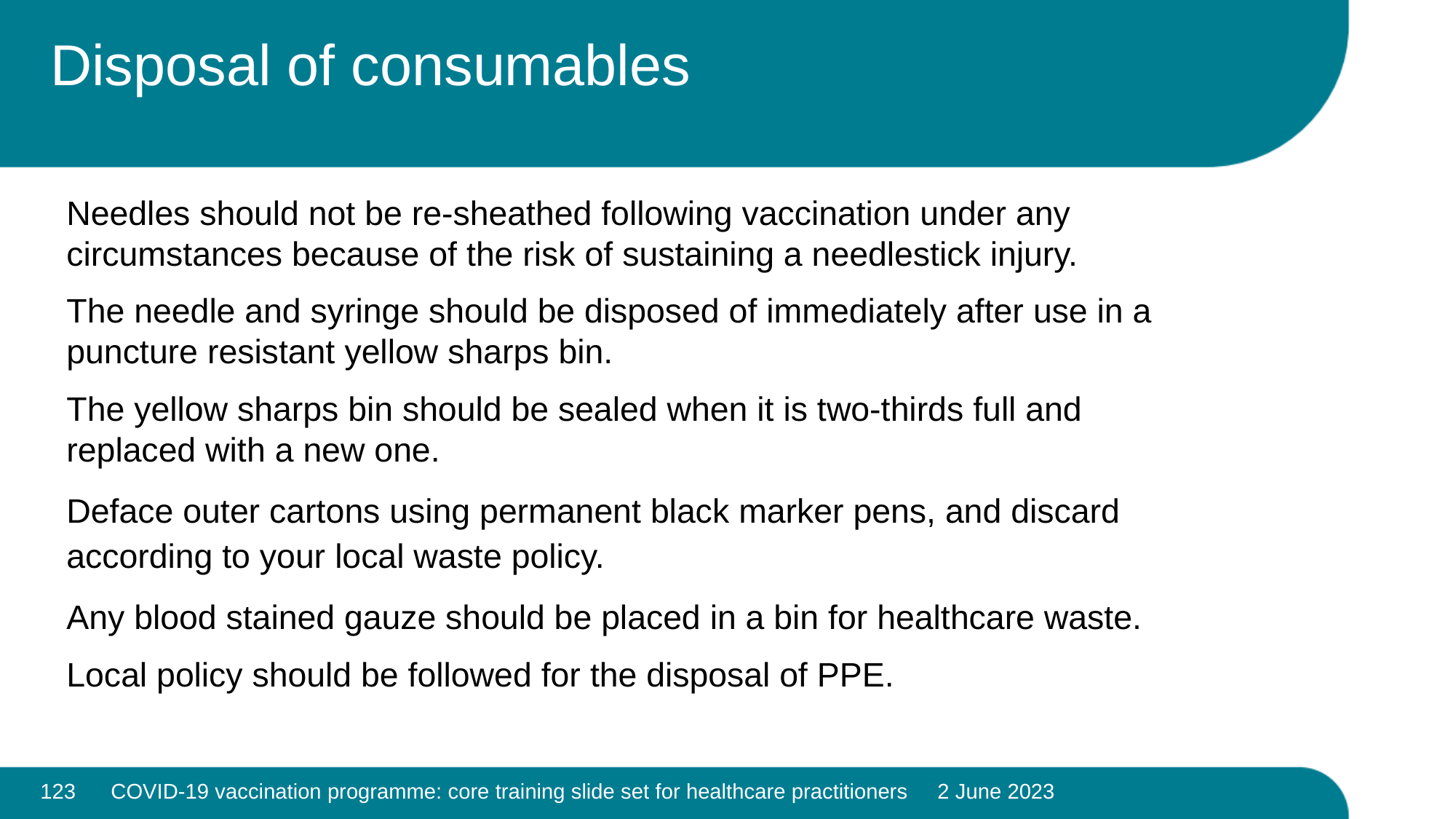

# Disposal of consumables
Needles should not be re-sheathed following vaccination under any circumstances because of the risk of sustaining a needlestick injury.
The needle and syringe should be disposed of immediately after use in a puncture resistant yellow sharps bin.
The yellow sharps bin should be sealed when it is two-thirds full and replaced with a new one.
Deface outer cartons using permanent black marker pens, and discard according to your local waste policy.
Any blood stained gauze should be placed in a bin for healthcare waste.
Local policy should be followed for the disposal of PPE.

123
COVID-19 vaccination programme: core training slide set for healthcare practitioners     2 June 2023